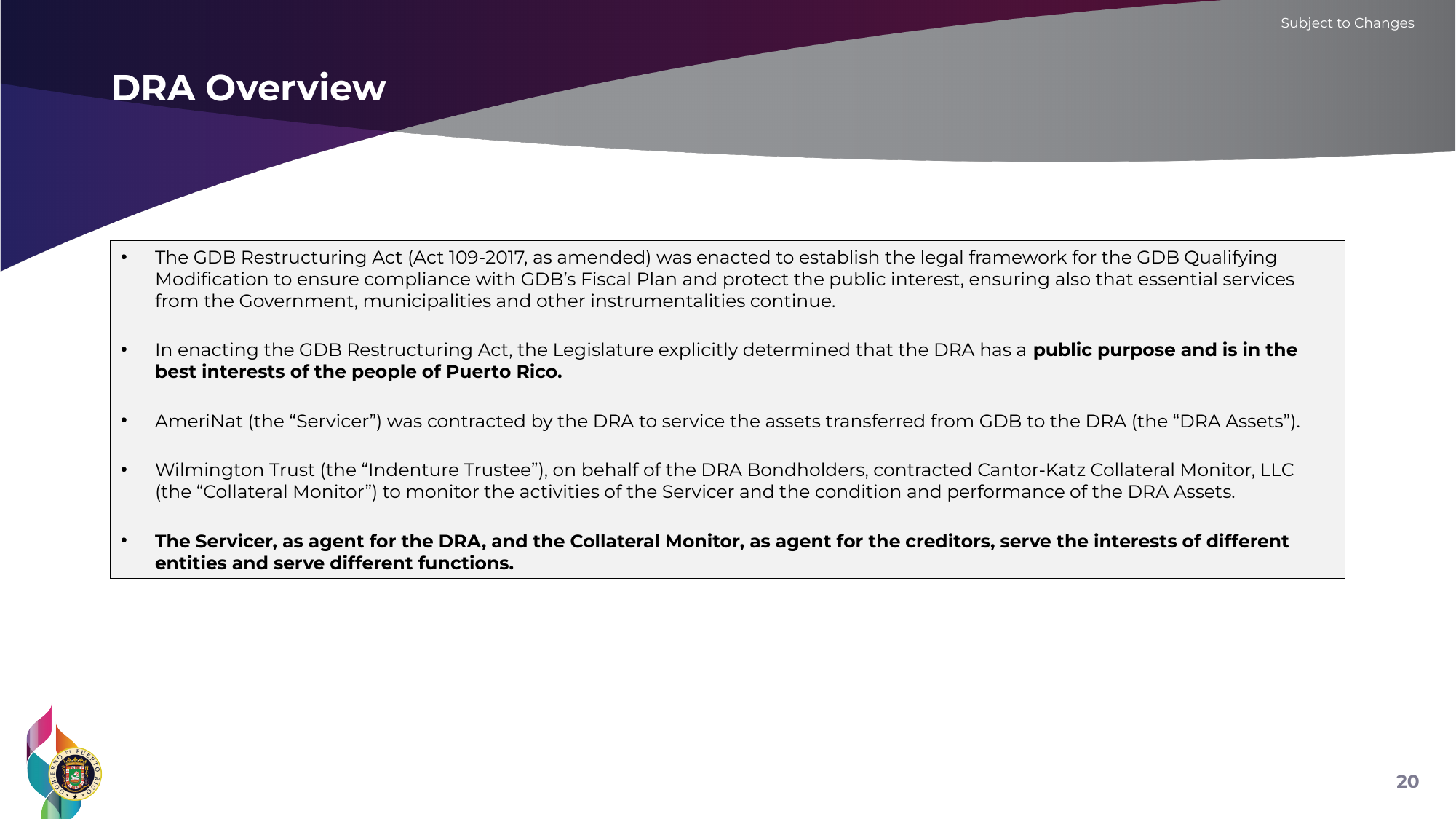

Subject to Changes
DRA Overview

The GDB Restructuring Act (Act 109-2017, as amended) was enacted to establish the legal framework for the GDB Qualifying Modification to ensure compliance with GDB’s Fiscal Plan and protect the public interest, ensuring also that essential services from the Government, municipalities and other instrumentalities continue.
In enacting the GDB Restructuring Act, the Legislature explicitly determined that the DRA has a public purpose and is in the best interests of the people of Puerto Rico.
AmeriNat (the “Servicer”) was contracted by the DRA to service the assets transferred from GDB to the DRA (the “DRA Assets”).
Wilmington Trust (the “Indenture Trustee”), on behalf of the DRA Bondholders, contracted Cantor-Katz Collateral Monitor, LLC (the “Collateral Monitor”) to monitor the activities of the Servicer and the condition and performance of the DRA Assets.
The Servicer, as agent for the DRA, and the Collateral Monitor, as agent for the creditors, serve the interests of different entities and serve different functions.
20